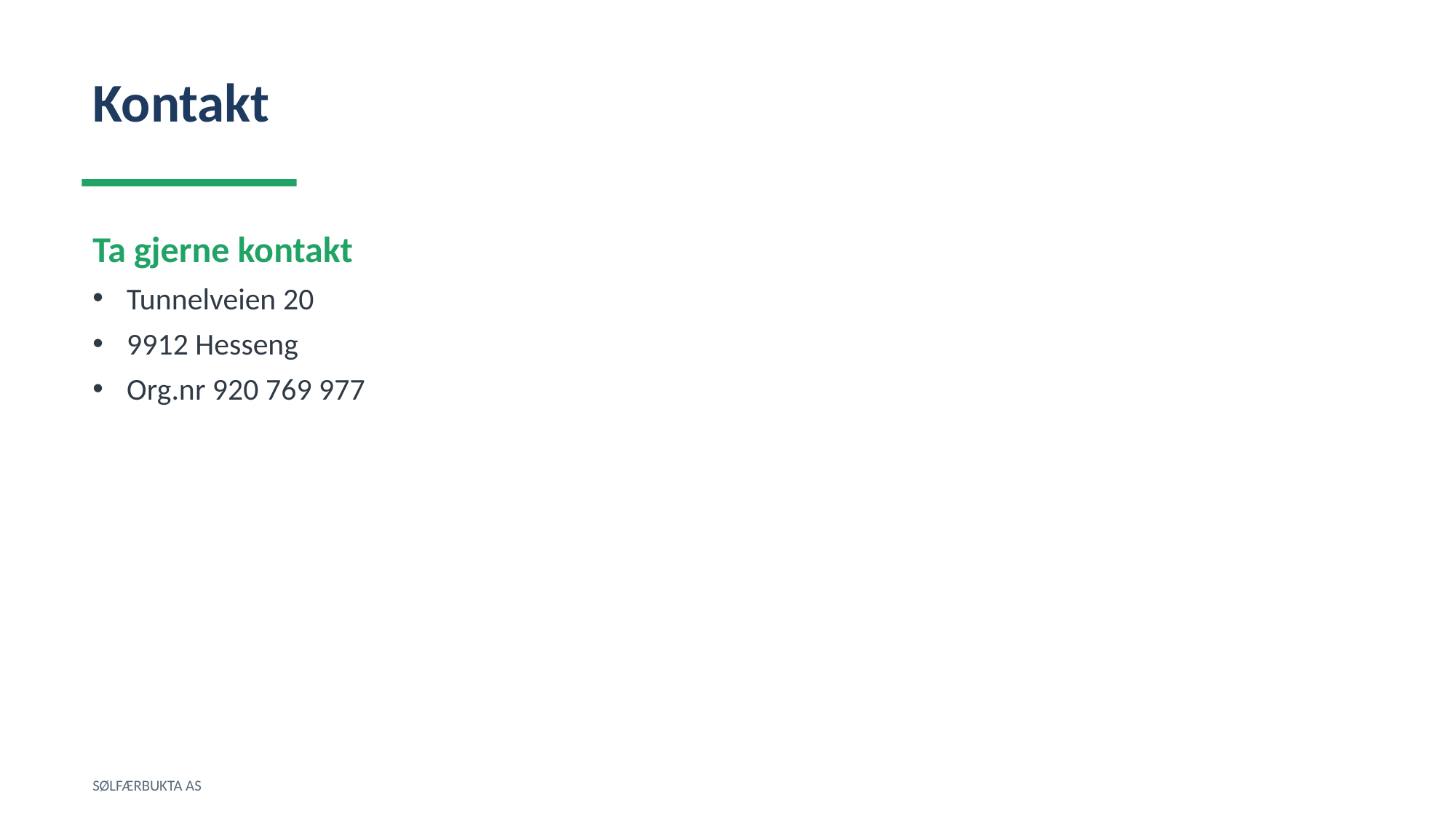

Kontakt

Ta gjerne kontakt
Tunnelveien 20
9912 Hesseng
Org.nr 920 769 977
SØLFÆRBUKTA AS